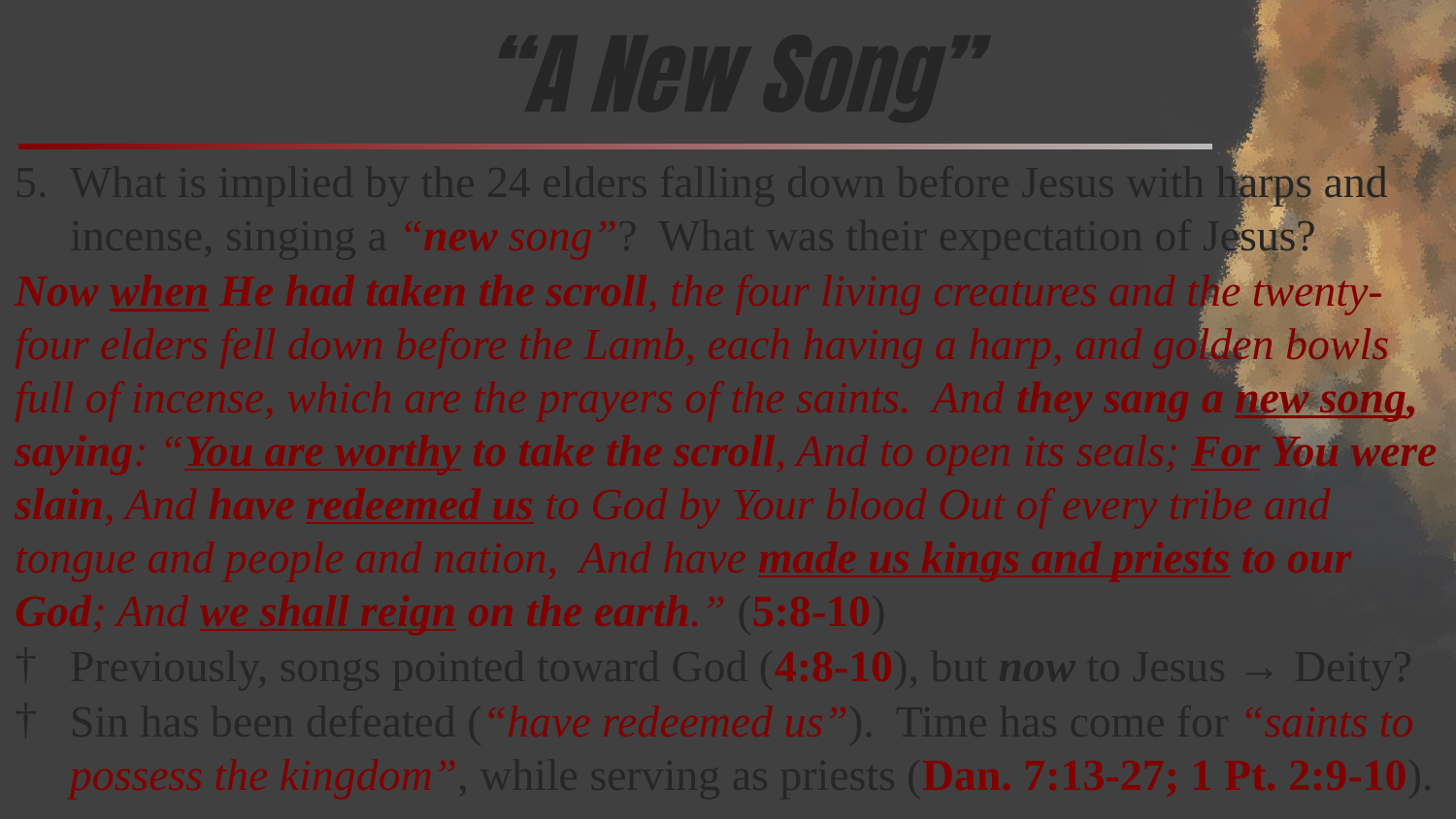

# “A New Song”
What is implied by the 24 elders falling down before Jesus with harps and incense, singing a “new song”?  What was their expectation of Jesus?
Now when He had taken the scroll, the four living creatures and the twenty-four elders fell down before the Lamb, each having a harp, and golden bowls full of incense, which are the prayers of the saints.  And they sang a new song, saying: “You are worthy to take the scroll, And to open its seals; For You were slain, And have redeemed us to God by Your blood Out of every tribe and tongue and people and nation,  And have made us kings and priests to our God; And we shall reign on the earth.” (5:8-10)
Previously, songs pointed toward God (4:8-10), but now to Jesus → Deity?
Sin has been defeated (“have redeemed us”).  Time has come for “saints to possess the kingdom”, while serving as priests (Dan. 7:13-27; 1 Pt. 2:9-10).